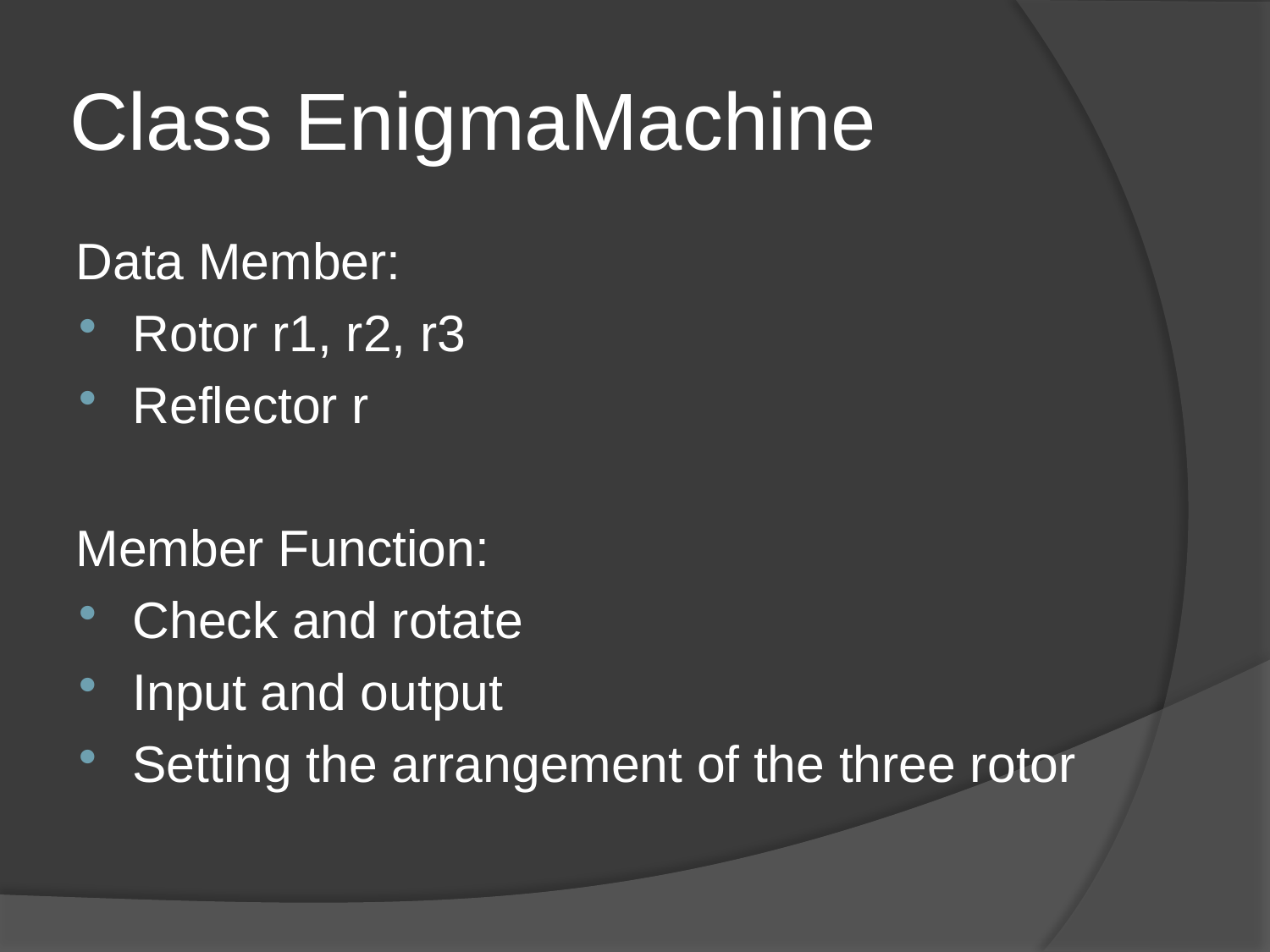

# Class EnigmaMachine
Data Member:
Rotor r1, r2, r3
Reflector r

Member Function:
Check and rotate
Input and output
Setting the arrangement of the three rotor